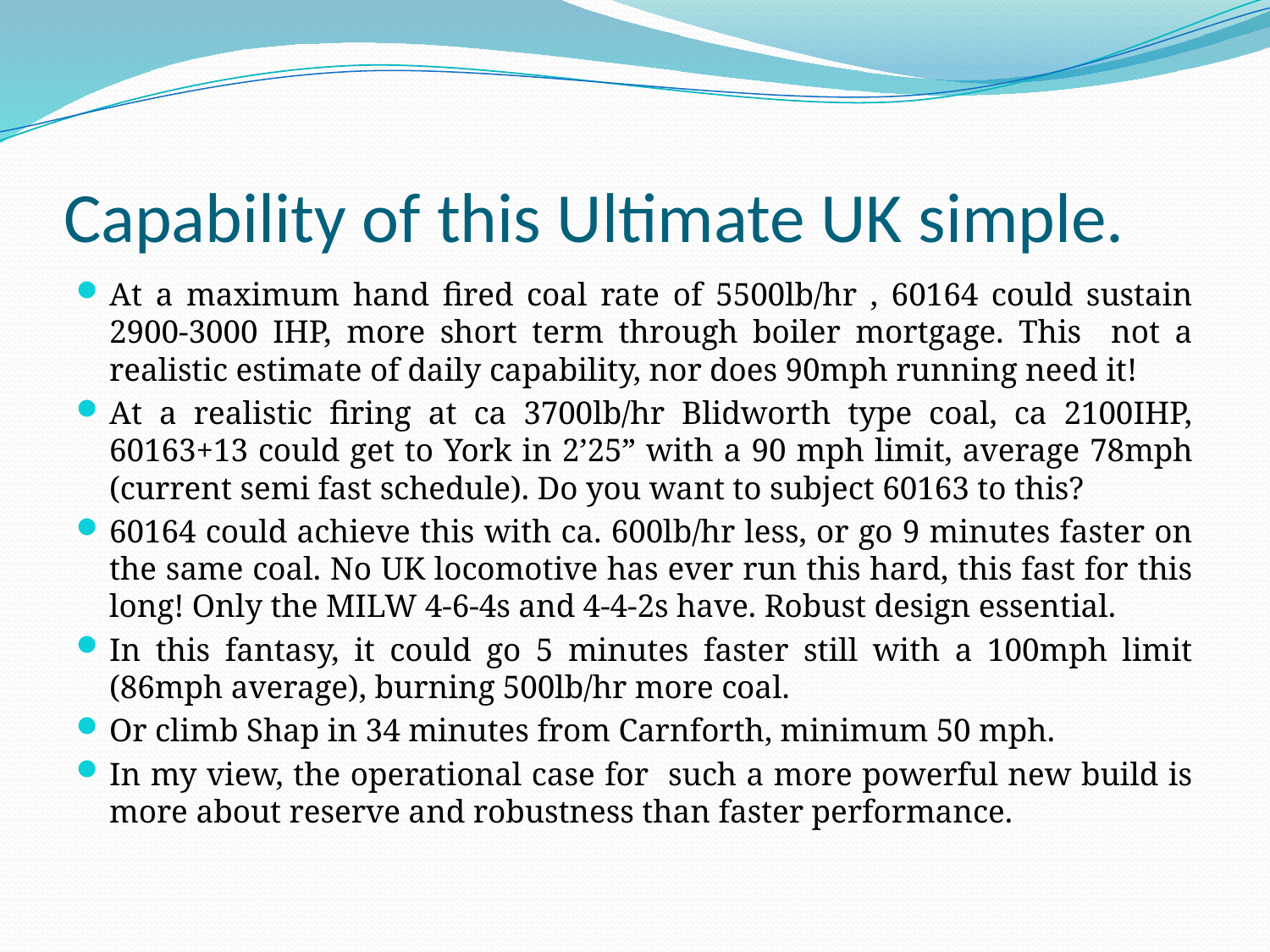

# Capability of this Ultimate UK simple.
At a maximum hand fired coal rate of 5500lb/hr , 60164 could sustain 2900-3000 IHP, more short term through boiler mortgage. This  not a realistic estimate of daily capability, nor does 90mph running need it!
At a realistic firing at ca 3700lb/hr Blidworth type coal, ca 2100IHP, 60163+13 could get to York in 2’25” with a 90 mph limit, average 78mph (current semi fast schedule). Do you want to subject 60163 to this?
60164 could achieve this with ca. 600lb/hr less, or go 9 minutes faster on the same coal. No UK locomotive has ever run this hard, this fast for this long! Only the MILW 4-6-4s and 4-4-2s have. Robust design essential.
In this fantasy, it could go 5 minutes faster still with a 100mph limit (86mph average), burning 500lb/hr more coal.
Or climb Shap in 34 minutes from Carnforth, minimum 50 mph.
In my view, the operational case for  such a more powerful new build is more about reserve and robustness than faster performance.